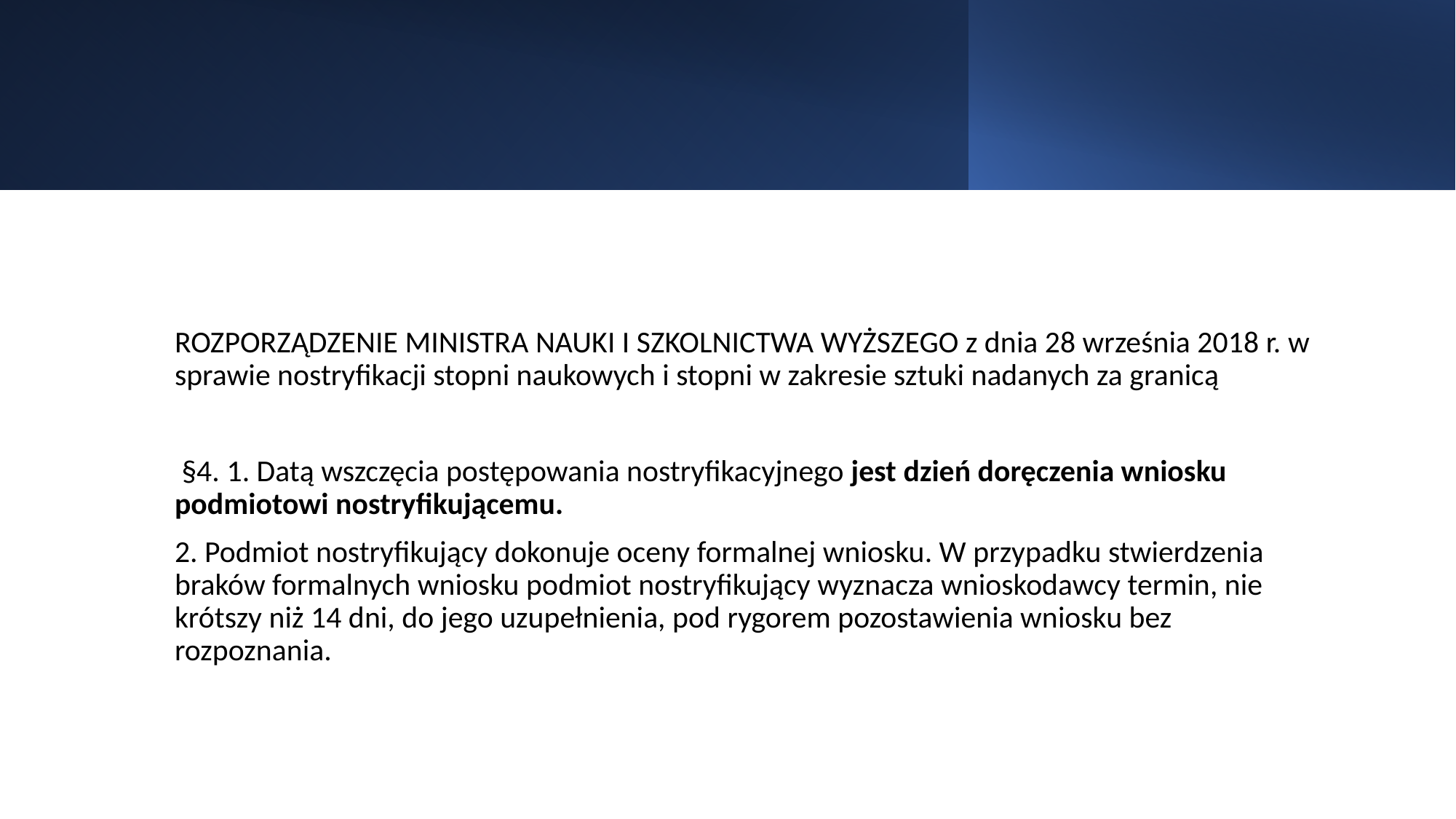

#
ROZPORZĄDZENIE MINISTRA NAUKI I SZKOLNICTWA WYŻSZEGO z dnia 28 września 2018 r. w sprawie nostryfikacji stopni naukowych i stopni w zakresie sztuki nadanych za granicą

 §4. 1. Datą wszczęcia postępowania nostryfikacyjnego jest dzień doręczenia wniosku podmiotowi nostryfikującemu.
2. Podmiot nostryfikujący dokonuje oceny formalnej wniosku. W przypadku stwierdzenia braków formalnych wniosku podmiot nostryfikujący wyznacza wnioskodawcy termin, nie krótszy niż 14 dni, do jego uzupełnienia, pod rygorem pozostawienia wniosku bez rozpoznania.